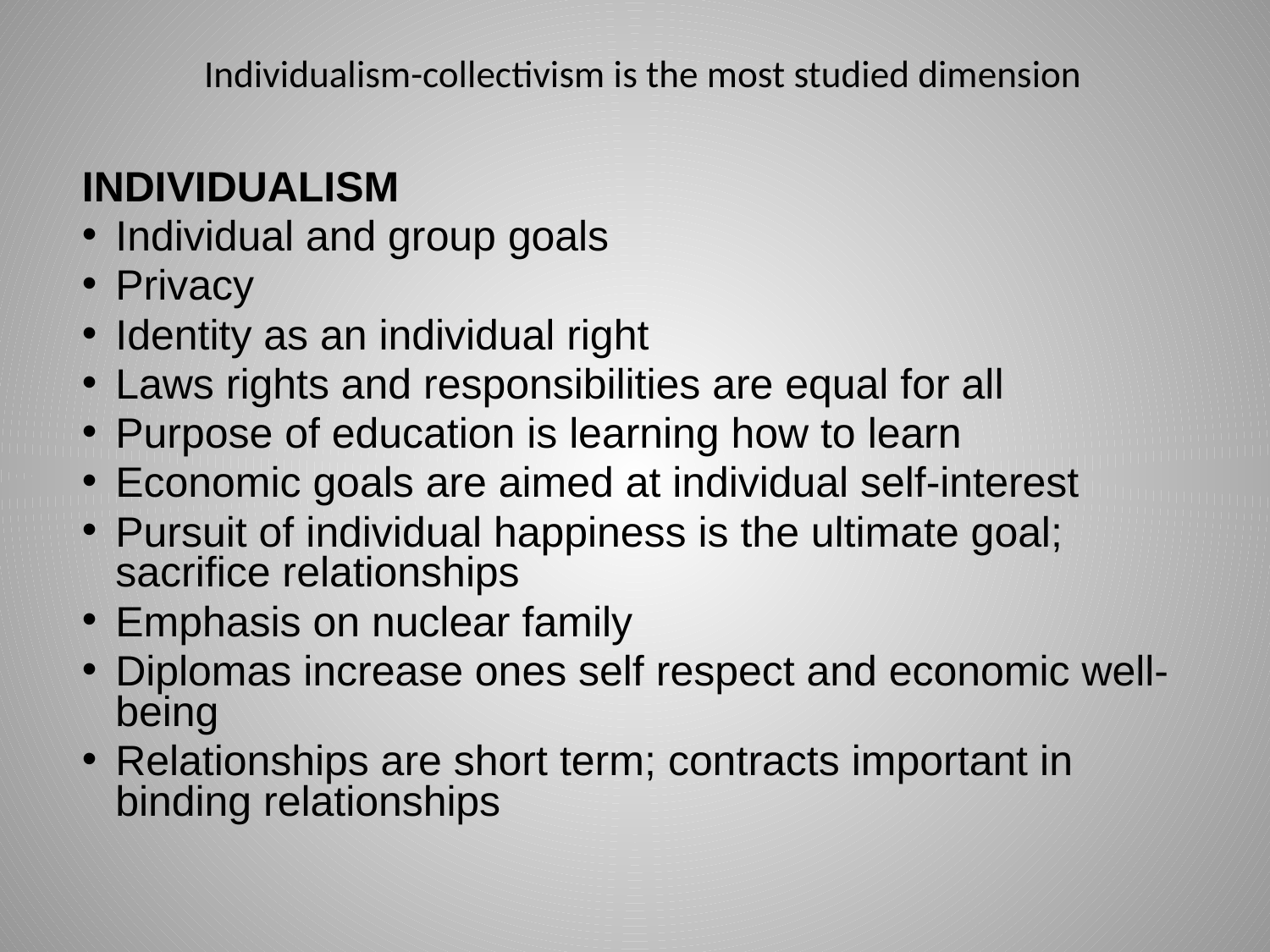

# Individualism-collectivism is the most studied dimension
INDIVIDUALISM
Individual and group goals
Privacy
Identity as an individual right
Laws rights and responsibilities are equal for all
Purpose of education is learning how to learn
Economic goals are aimed at individual self-interest
Pursuit of individual happiness is the ultimate goal; sacrifice relationships
Emphasis on nuclear family
Diplomas increase ones self respect and economic well-being
Relationships are short term; contracts important in binding relationships